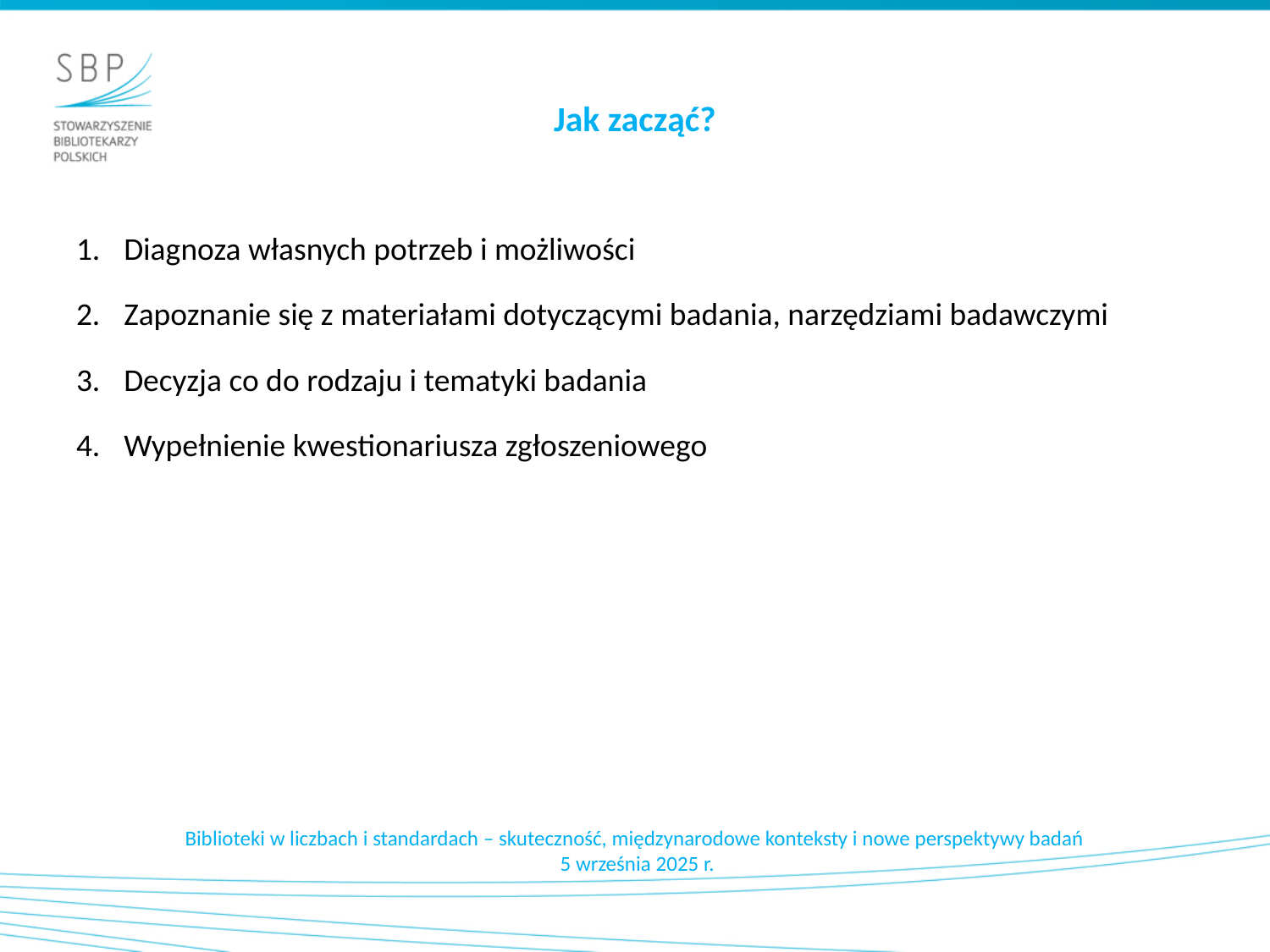

# Jak zacząć?
Diagnoza własnych potrzeb i możliwości
Zapoznanie się z materiałami dotyczącymi badania, narzędziami badawczymi
Decyzja co do rodzaju i tematyki badania
Wypełnienie kwestionariusza zgłoszeniowego
Biblioteki w liczbach i standardach – skuteczność, międzynarodowe konteksty i nowe perspektywy badań
5 września 2025 r.